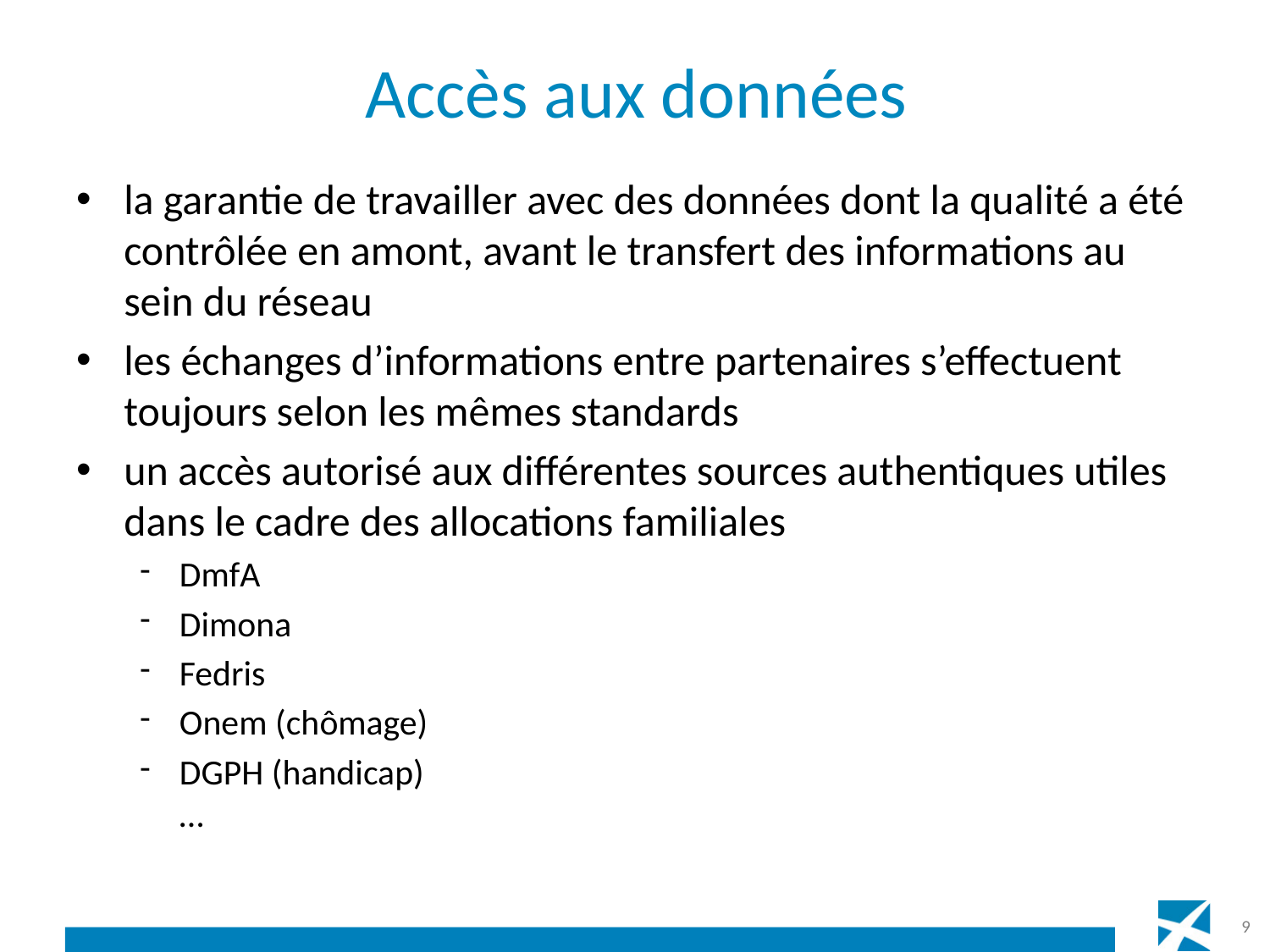

# Accès aux données
la garantie de travailler avec des données dont la qualité a été contrôlée en amont, avant le transfert des informations au sein du réseau
les échanges d’informations entre partenaires s’effectuent toujours selon les mêmes standards
un accès autorisé aux différentes sources authentiques utiles dans le cadre des allocations familiales
DmfA
Dimona
Fedris
Onem (chômage)
DGPH (handicap)
…

9